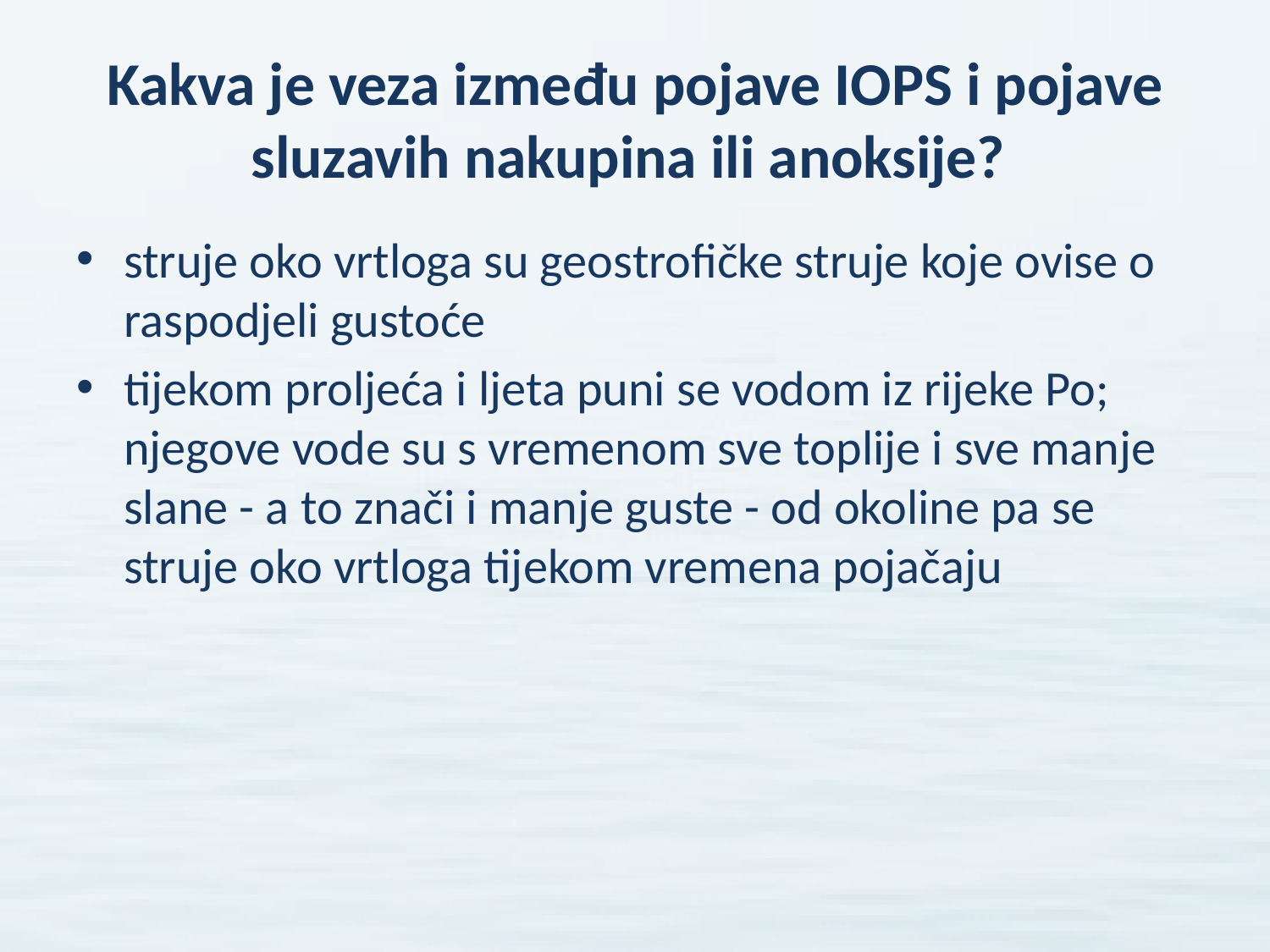

# Kakva je veza između pojave IOPS i pojave sluzavih nakupina ili anoksije?
struje oko vrtloga su geostrofičke struje koje ovise o raspodjeli gustoće
tijekom proljeća i ljeta puni se vodom iz rijeke Po; njegove vode su s vremenom sve toplije i sve manje slane - a to znači i manje guste - od okoline pa se struje oko vrtloga tijekom vremena pojačaju